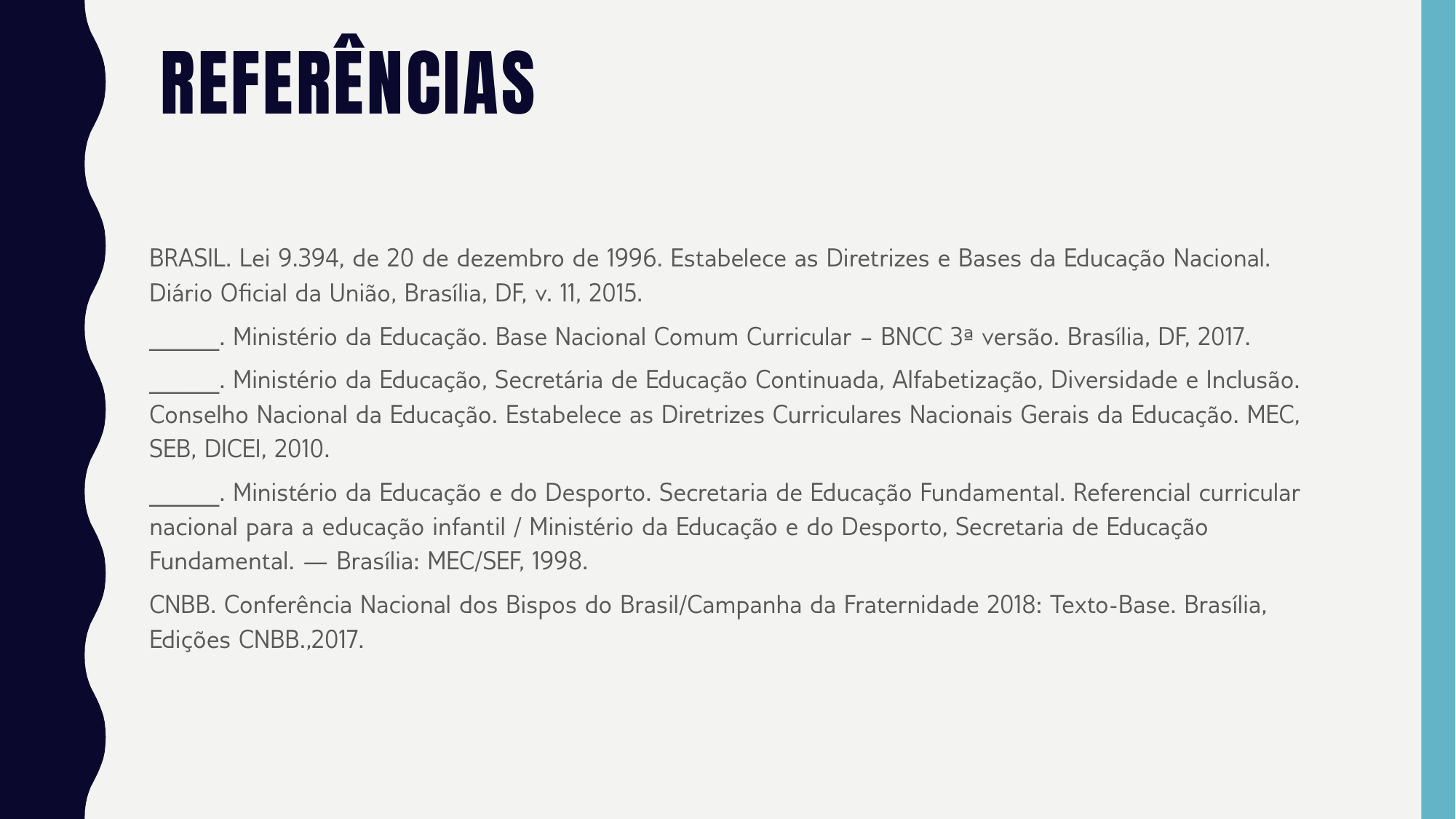

# referências
BRASIL. Lei 9.394, de 20 de dezembro de 1996. Estabelece as Diretrizes e Bases da Educação Nacional. Diário Oficial da União, Brasília, DF, v. 11, 2015.
______. Ministério da Educação. Base Nacional Comum Curricular – BNCC 3ª versão. Brasília, DF, 2017.
______. Ministério da Educação, Secretária de Educação Continuada, Alfabetização, Diversidade e Inclusão. Conselho Nacional da Educação. Estabelece as Diretrizes Curriculares Nacionais Gerais da Educação. MEC, SEB, DICEI, 2010.
______. Ministério da Educação e do Desporto. Secretaria de Educação Fundamental. Referencial curricular nacional para a educação infantil / Ministério da Educação e do Desporto, Secretaria de Educação Fundamental. — Brasília: MEC/SEF, 1998.
CNBB. Conferência Nacional dos Bispos do Brasil/Campanha da Fraternidade 2018: Texto-Base. Brasília, Edições CNBB.,2017.